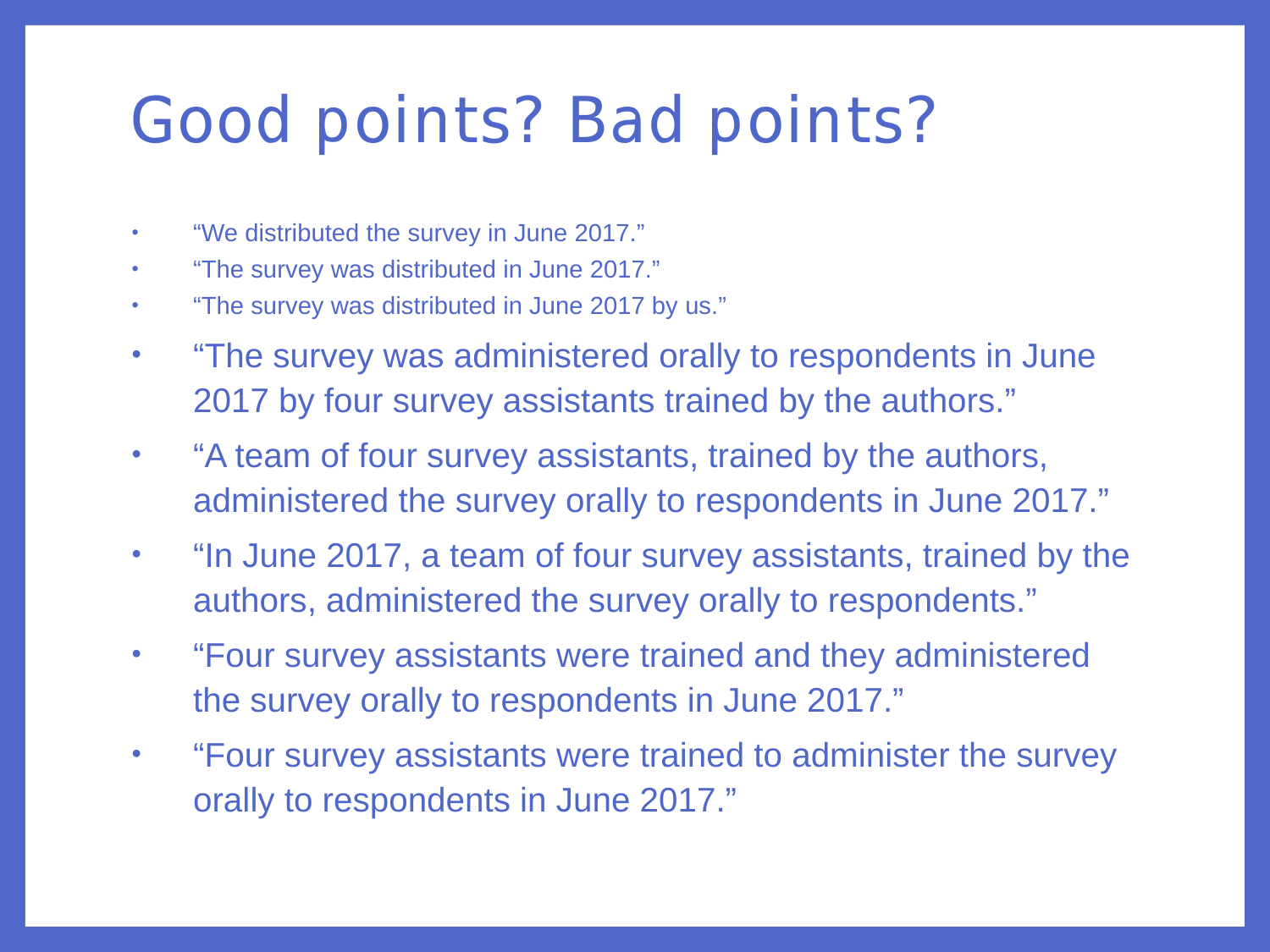

# Good points? Bad points?
“We distributed the survey in June 2017.”
“The survey was distributed in June 2017.”
“The survey was distributed in June 2017 by us.”
“The survey was administered orally to respondents in June 2017 by four survey assistants trained by the authors.”
“A team of four survey assistants, trained by the authors, administered the survey orally to respondents in June 2017.”
“In June 2017, a team of four survey assistants, trained by the authors, administered the survey orally to respondents.”
“Four survey assistants were trained and they administered the survey orally to respondents in June 2017.”
“Four survey assistants were trained to administer the survey orally to respondents in June 2017.”